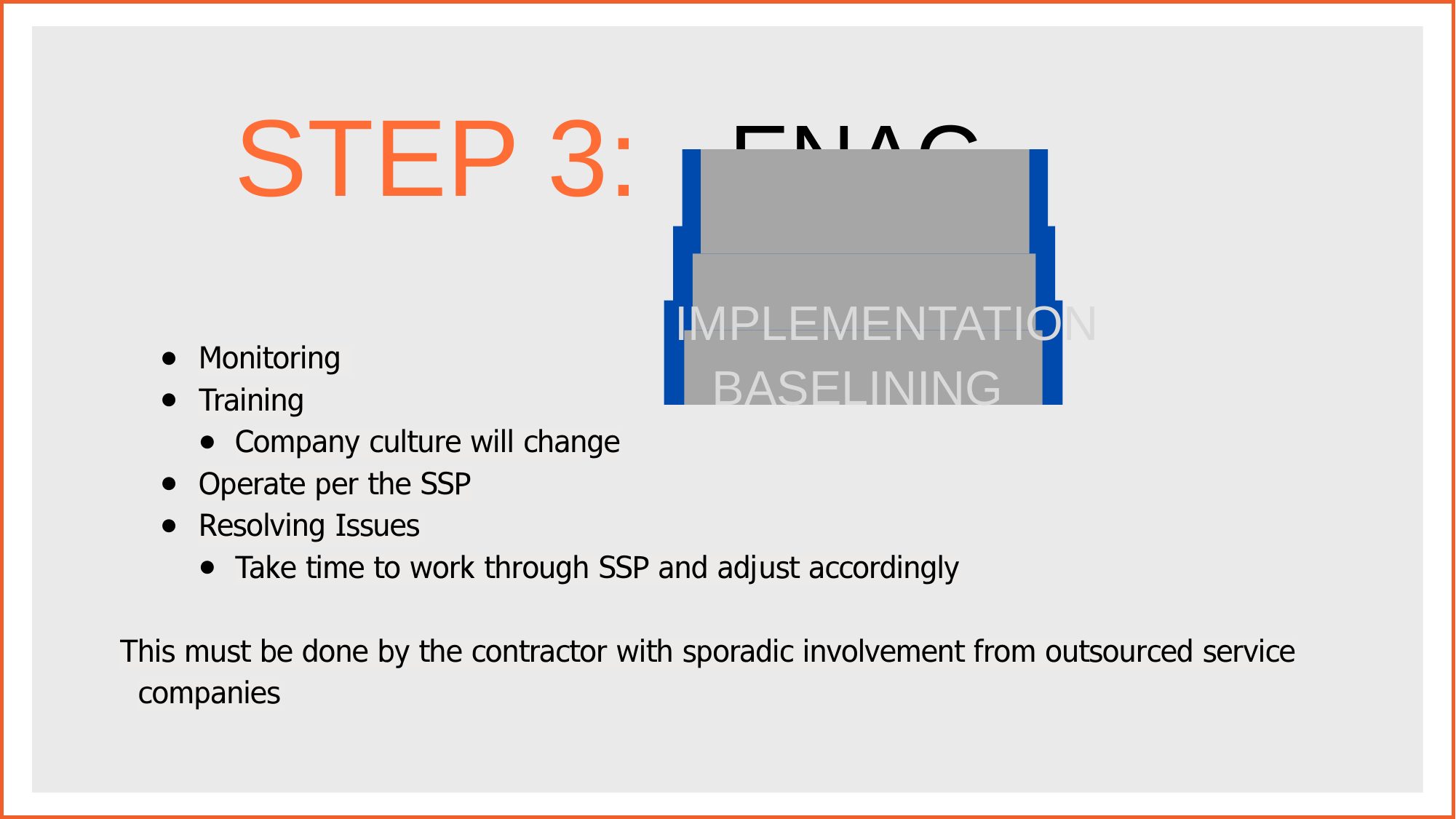

STEP 3:
ENACT

IMPLEMENTATION
BASELINING
Monitoring ​
Training​
Company culture will change​
Operate per the SSP​
Resolving Issues​
Take time to work through SSP and adjust accordingly​
​
This must be done by the contractor with sporadic involvement from outsourced service companies